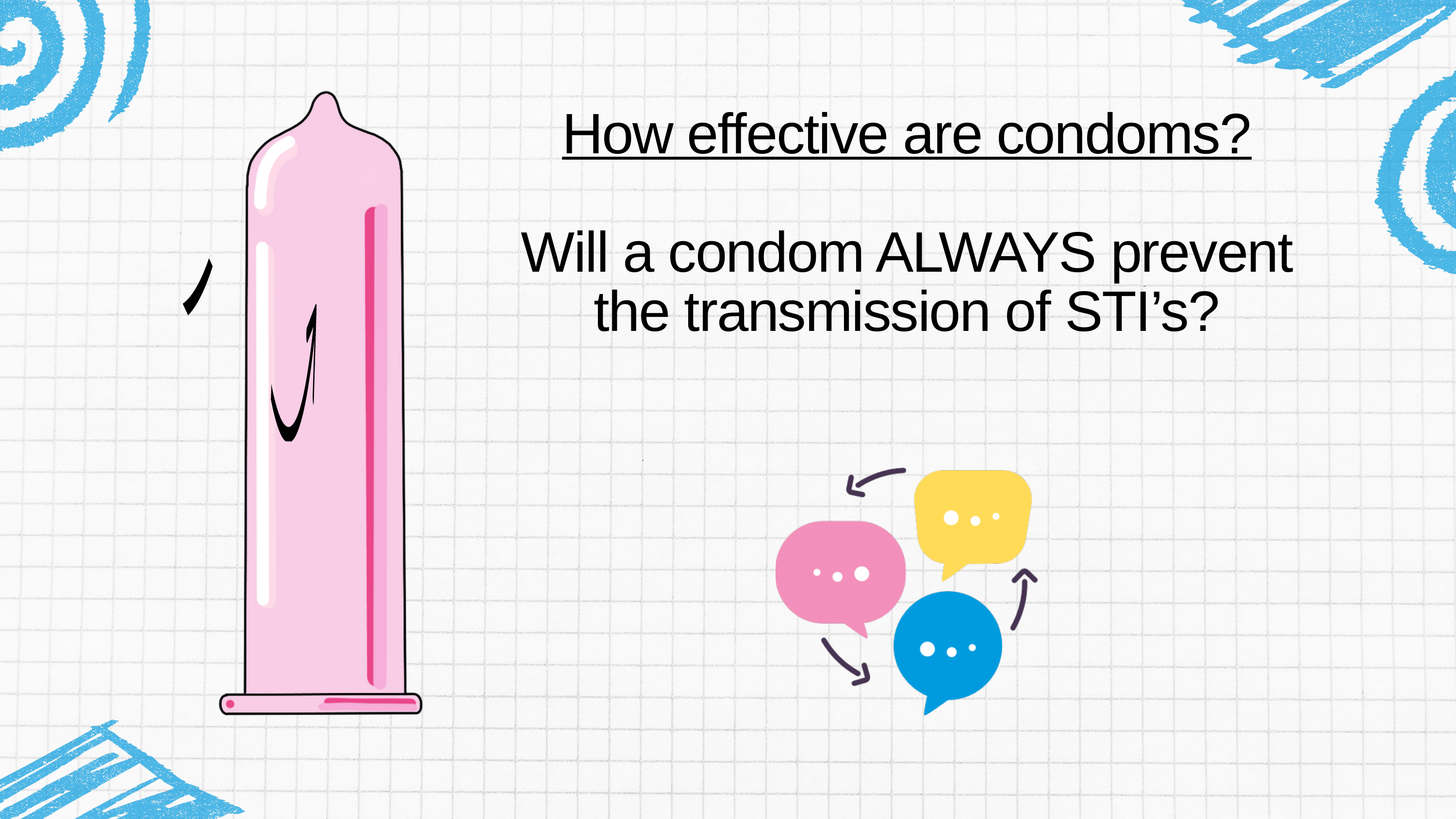

How effective are condoms?

Will a condom ALWAYS prevent the transmission of STI’s?